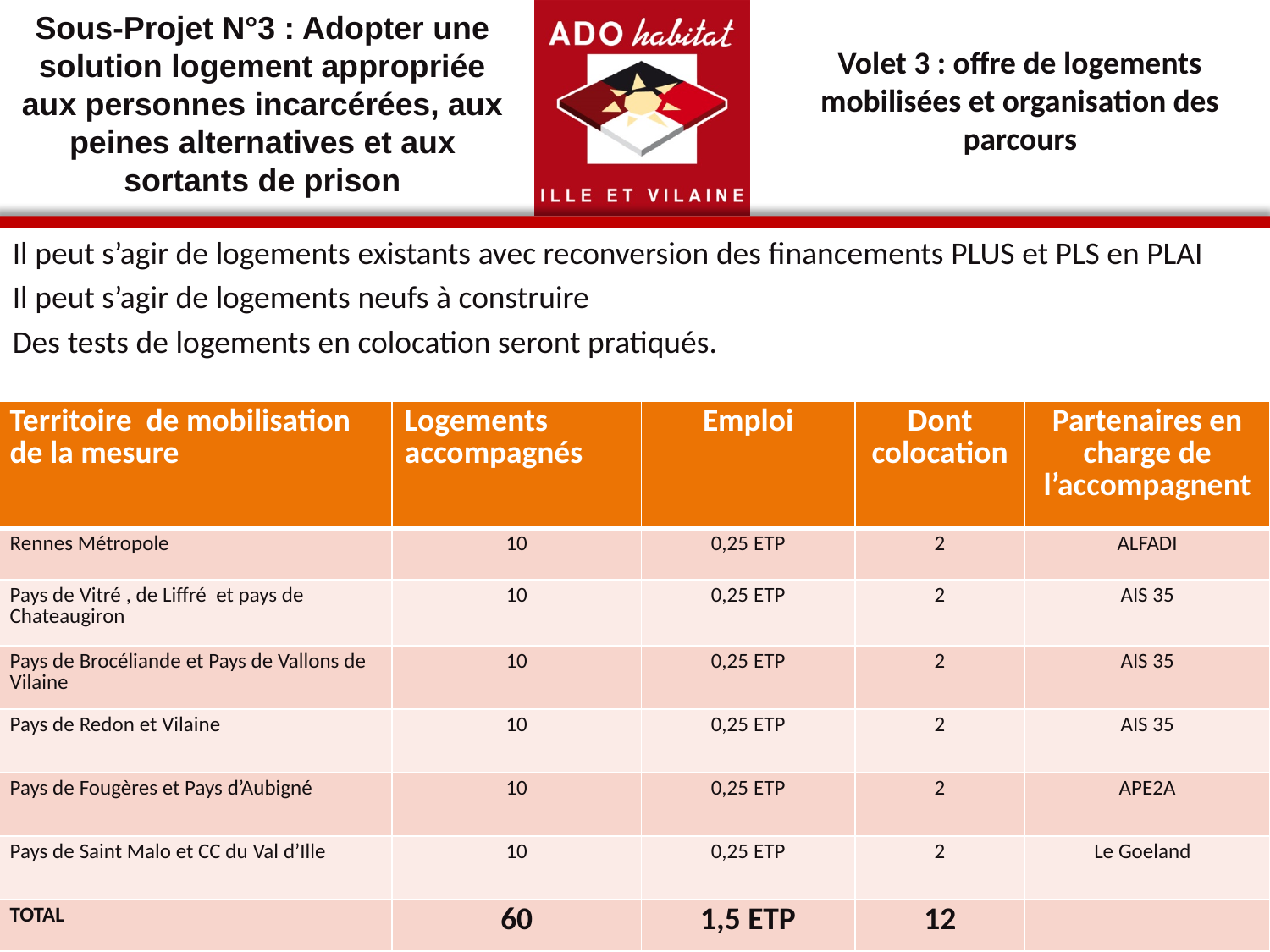

Sous-Projet N°3 : Adopter une solution logement appropriée aux personnes incarcérées, aux peines alternatives et aux sortants de prison

Volet 3 : offre de logements mobilisées et organisation des parcours
Il peut s’agir de logements existants avec reconversion des financements PLUS et PLS en PLAI
Il peut s’agir de logements neufs à construire
Des tests de logements en colocation seront pratiqués.
| Territoire de mobilisation de la mesure | Logements accompagnés | Emploi | Dont colocation | Partenaires en charge de l’accompagnent |
| --- | --- | --- | --- | --- |
| Rennes Métropole | 10 | 0,25 ETP | 2 | ALFADI |
| Pays de Vitré , de Liffré et pays de Chateaugiron | 10 | 0,25 ETP | 2 | AIS 35 |
| Pays de Brocéliande et Pays de Vallons de Vilaine | 10 | 0,25 ETP | 2 | AIS 35 |
| Pays de Redon et Vilaine | 10 | 0,25 ETP | 2 | AIS 35 |
| Pays de Fougères et Pays d’Aubigné | 10 | 0,25 ETP | 2 | APE2A |
| Pays de Saint Malo et CC du Val d’Ille | 10 | 0,25 ETP | 2 | Le Goeland |
| TOTAL | 60 | 1,5 ETP | 12 |  |
19